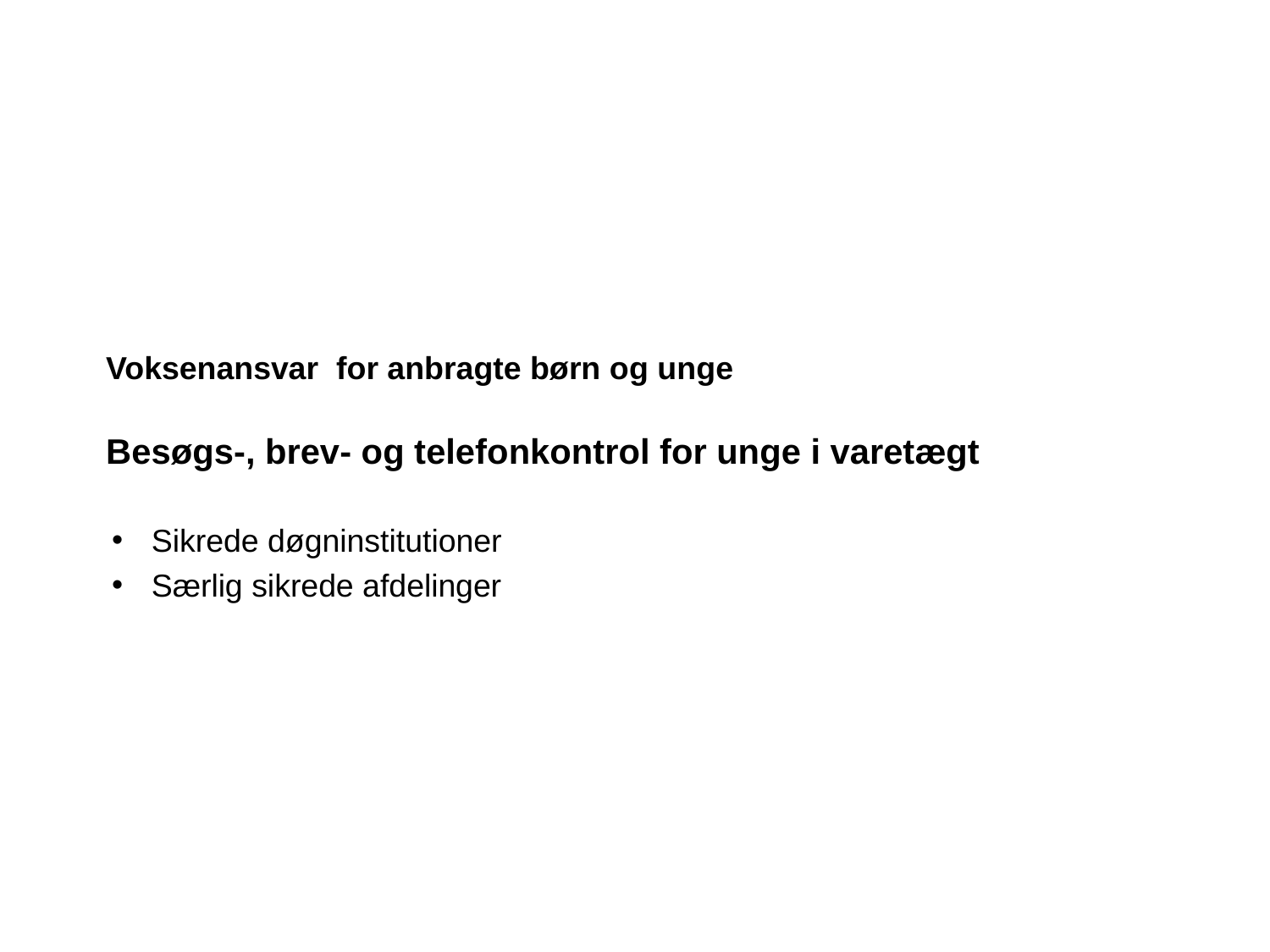

# Voksenansvar  for anbragte børn og unge Besøgs-, brev- og telefonkontrol for unge i varetægt

Sikrede døgninstitutioner
Særlig sikrede afdelinger